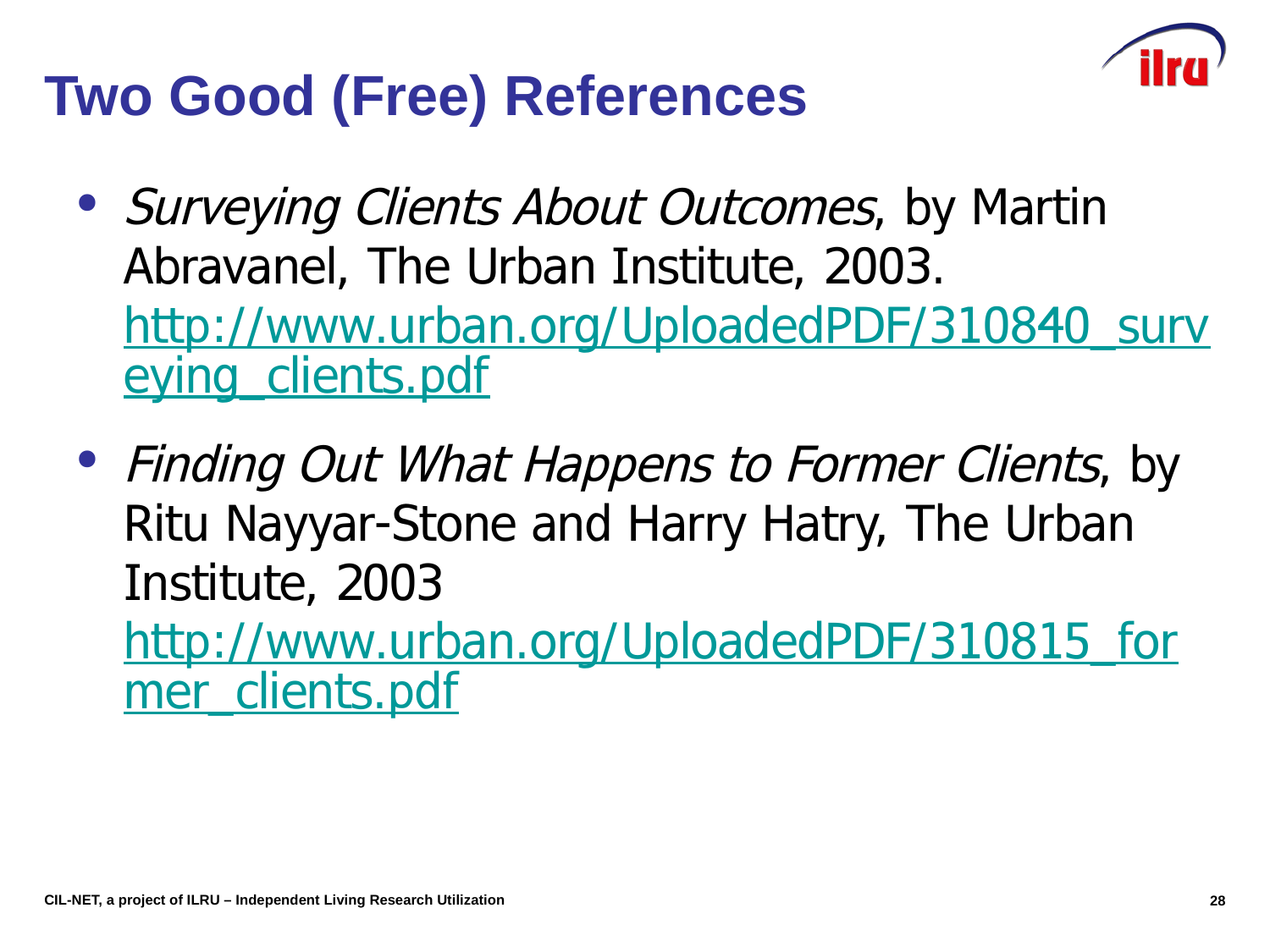

# Two Good (Free) References
Surveying Clients About Outcomes, by Martin Abravanel, The Urban Institute, 2003. http://www.urban.org/UploadedPDF/310840_surveying_clients.pdf

Finding Out What Happens to Former Clients, by Ritu Nayyar-Stone and Harry Hatry, The Urban Institute, 2003 http://www.urban.org/UploadedPDF/310815_former_clients.pdf